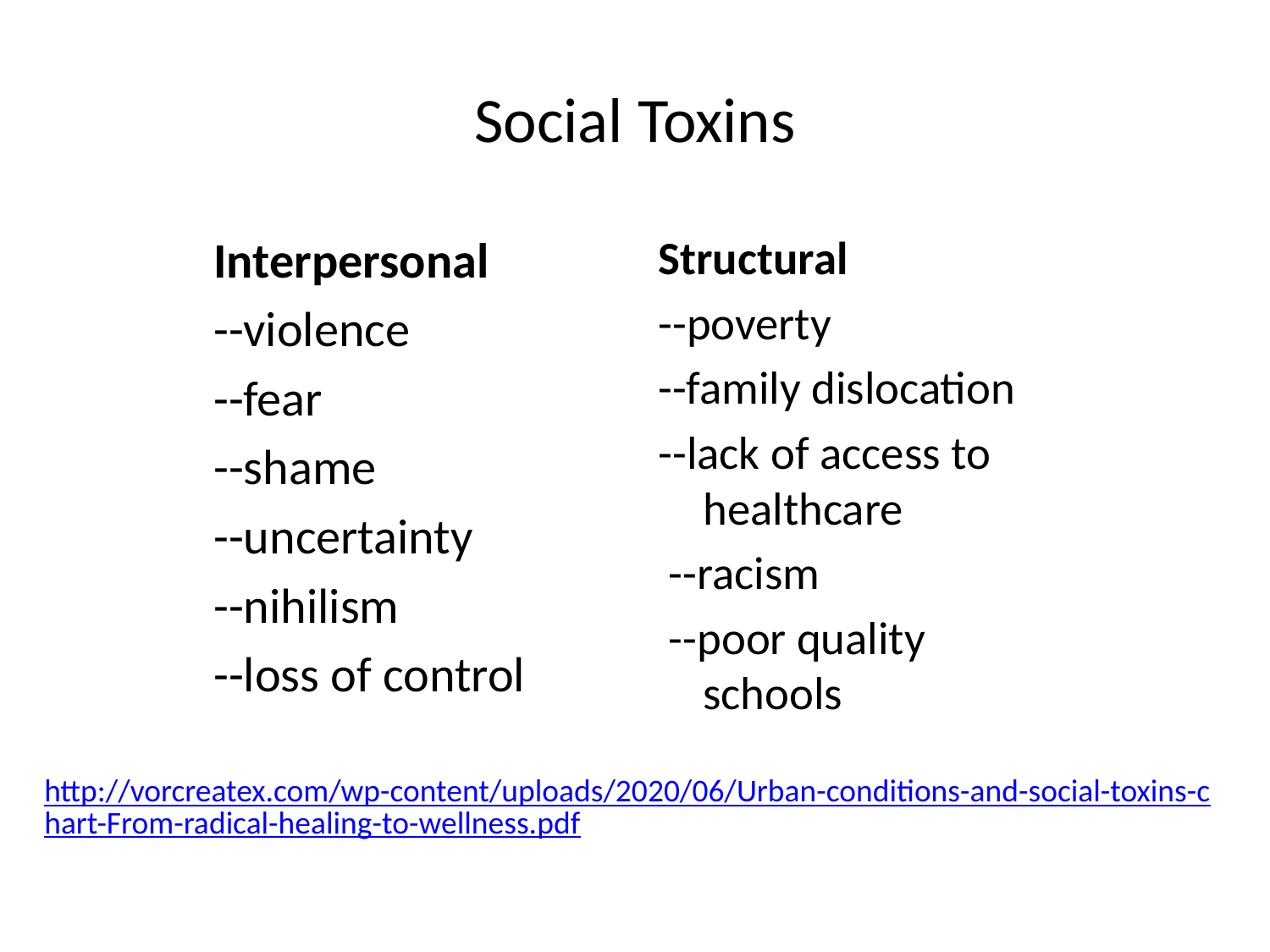

# Social Toxins
Interpersonal
--violence
--fear
--shame
--uncertainty
--nihilism
--loss of control
Structural
--poverty
--family dislocation
--lack of access to healthcare
 --racism
 --poor quality schools

http://vorcreatex.com/wp-content/uploads/2020/06/Urban-conditions-and-social-toxins-chart-From-radical-healing-to-wellness.pdf